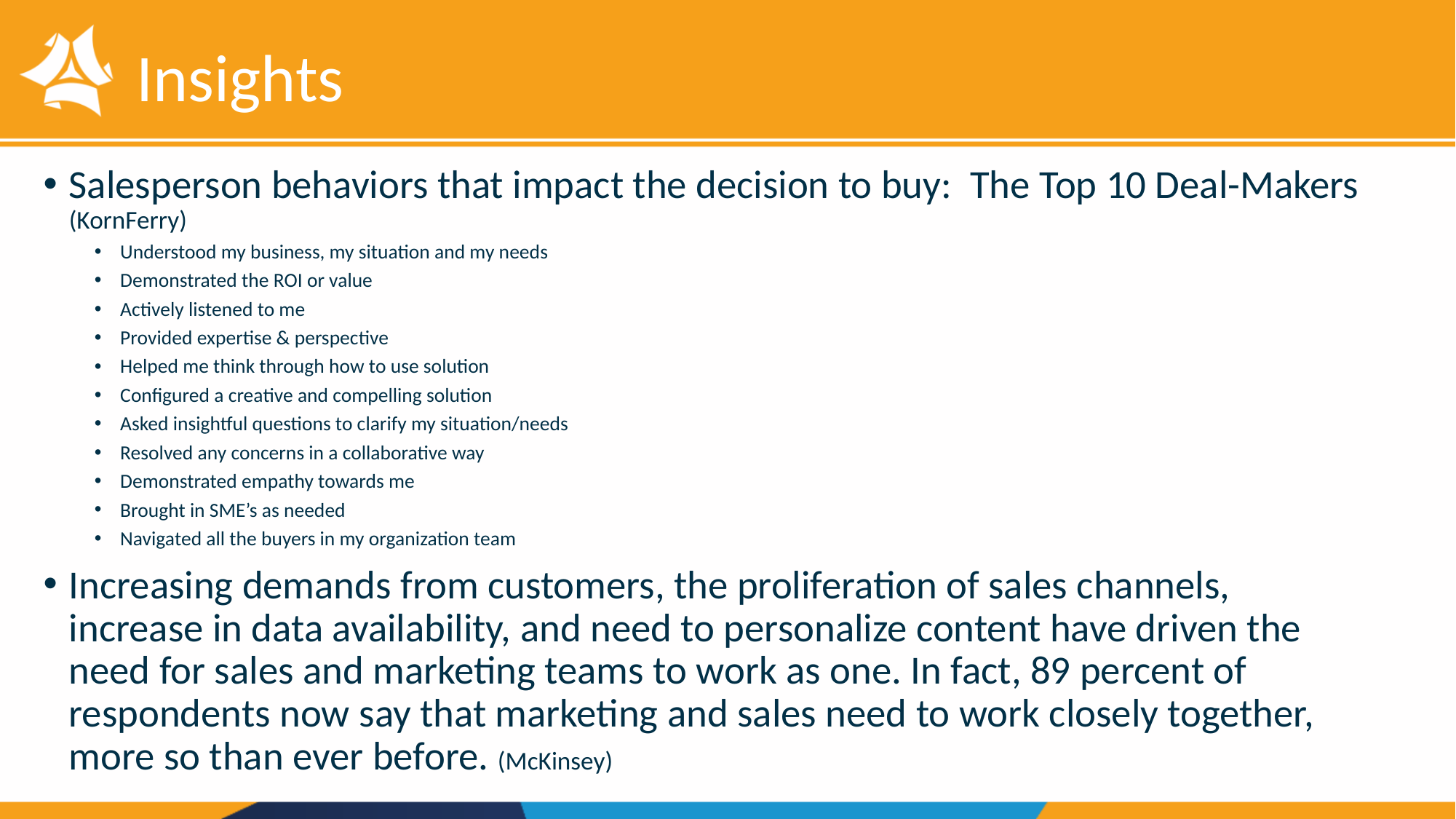

# Insights
Salesperson behaviors that impact the decision to buy:  The Top 10 Deal-Makers (KornFerry)
Understood my business, my situation and my needs
Demonstrated the ROI or value
Actively listened to me
Provided expertise & perspective
Helped me think through how to use solution
Configured a creative and compelling solution
Asked insightful questions to clarify my situation/needs
Resolved any concerns in a collaborative way
Demonstrated empathy towards me
Brought in SME’s as needed
Navigated all the buyers in my organization team
Increasing demands from customers, the proliferation of sales channels, increase in data availability, and need to personalize content have driven the need for sales and marketing teams to work as one. In fact, 89 percent of respondents now say that marketing and sales need to work closely together, more so than ever before. (McKinsey)